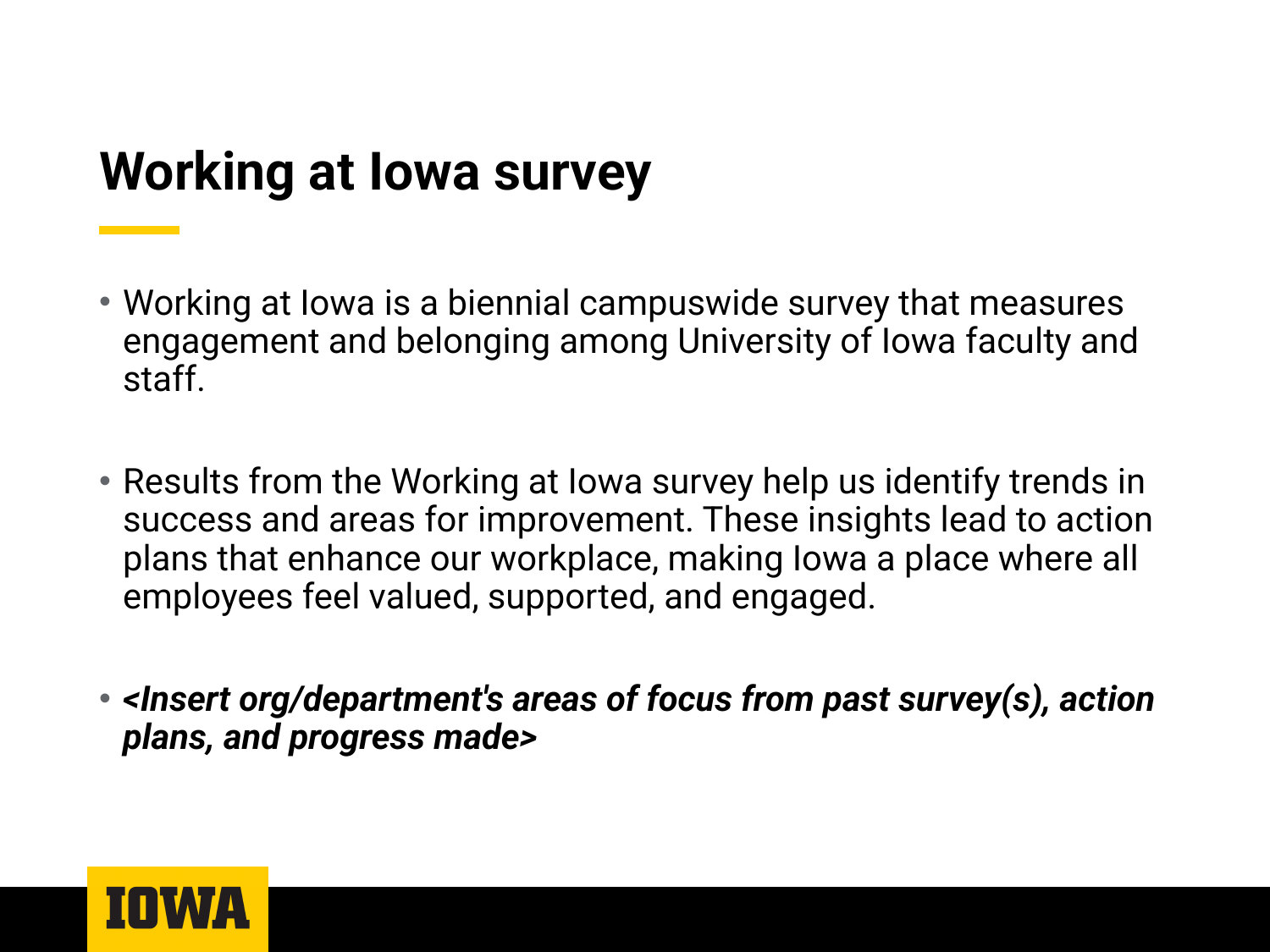

# Working at Iowa survey
Working at Iowa is a biennial campuswide survey that measures engagement and belonging among University of Iowa faculty and staff.

Results from the Working at Iowa survey help us identify trends in success and areas for improvement. These insights lead to action plans that enhance our workplace, making Iowa a place where all employees feel valued, supported, and engaged.

<Insert org/department's areas of focus from past survey(s), action plans, and progress made>